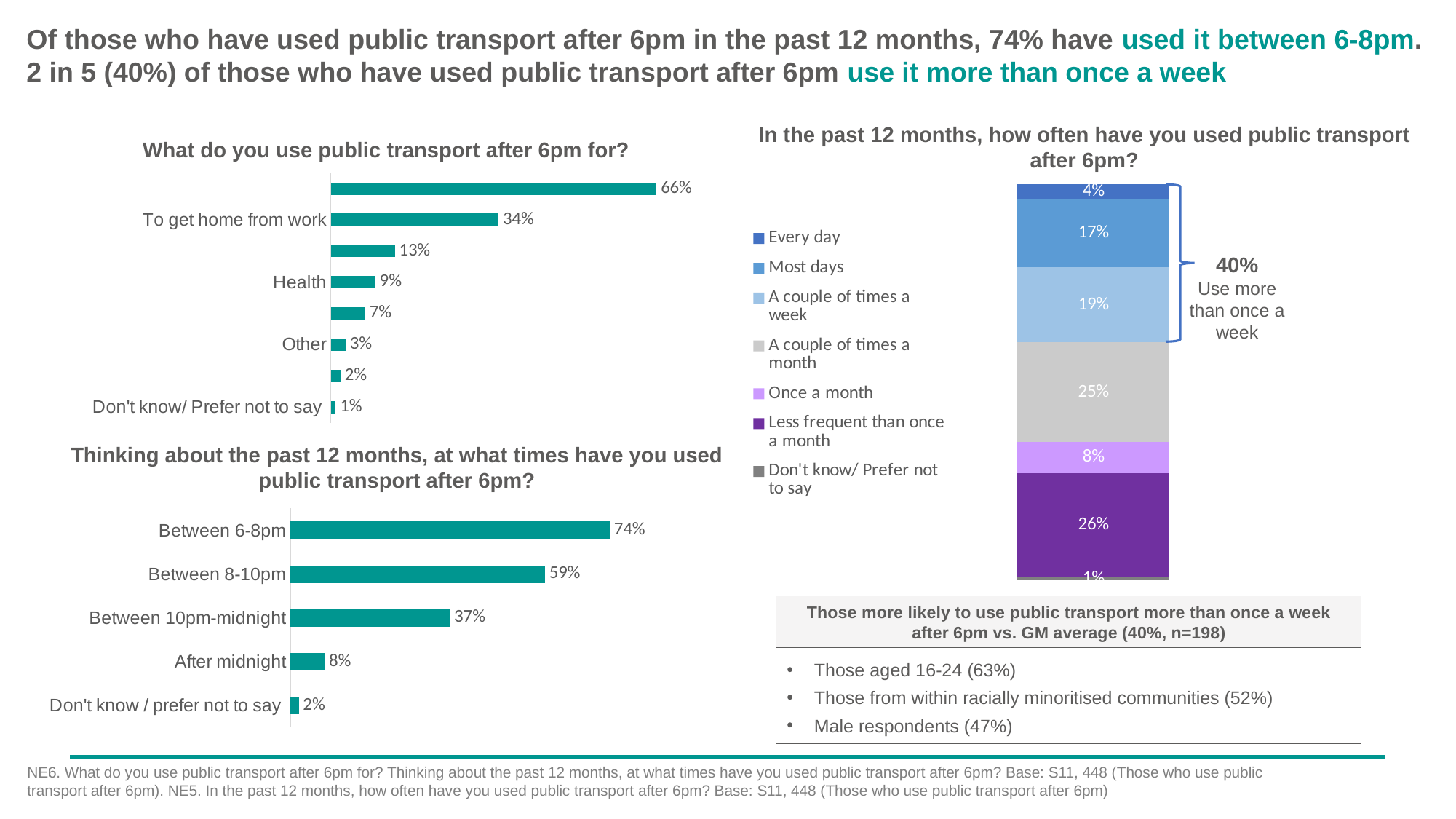

# Of those who have used public transport after 6pm in the past 12 months, 74% have used it between 6-8pm. 2 in 5 (40%) of those who have used public transport after 6pm use it more than once a week

### Chart

| Category | Don't know/ Prefer not to say  | Less frequent than once a month | Once a month | A couple of times a month | A couple of times a week | Most days  | Every day |
|---|---|---|---|---|---|---|---|
| Category 1 | 0.01 | 0.26 | 0.08 | 0.25 | 0.19 | 0.17 | 0.04 |
40%
Use more than once a week
In the past 12 months, how often have you used public transport after 6pm?
What do you use public transport after 6pm for?

### Chart

| Category | Column8 |
|---|---|
| Don't know/ Prefer not to say  | 0.01 |
| None of the above | 0.02 |
| Other | 0.03 |
| Evening education  | 0.07 |
| Health | 0.09 |
| To get to work | 0.13 |
| To get home from work | 0.34 |
| Leisure (such as visiting friends and family or recreational) | 0.66 |
Thinking about the past 12 months, at what times have you used public transport after 6pm?

### Chart

| Category | Column8 |
|---|---|
| Don't know / prefer not to say  | 0.02 |
| After midnight | 0.08 |
| Between 10pm-midnight | 0.37 |
| Between 8-10pm | 0.59 |
| Between 6-8pm | 0.74 |
Those more likely to use public transport more than once a week after 6pm vs. GM average (40%, n=198)
Those aged 16-24 (63%)
Those from within racially minoritised communities (52%)
Male respondents (47%)
NE6. What do you use public transport after 6pm for? Thinking about the past 12 months, at what times have you used public transport after 6pm? Base: S11, 448 (Those who use public transport after 6pm). NE5. In the past 12 months, how often have you used public transport after 6pm? Base: S11, 448 (Those who use public transport after 6pm)